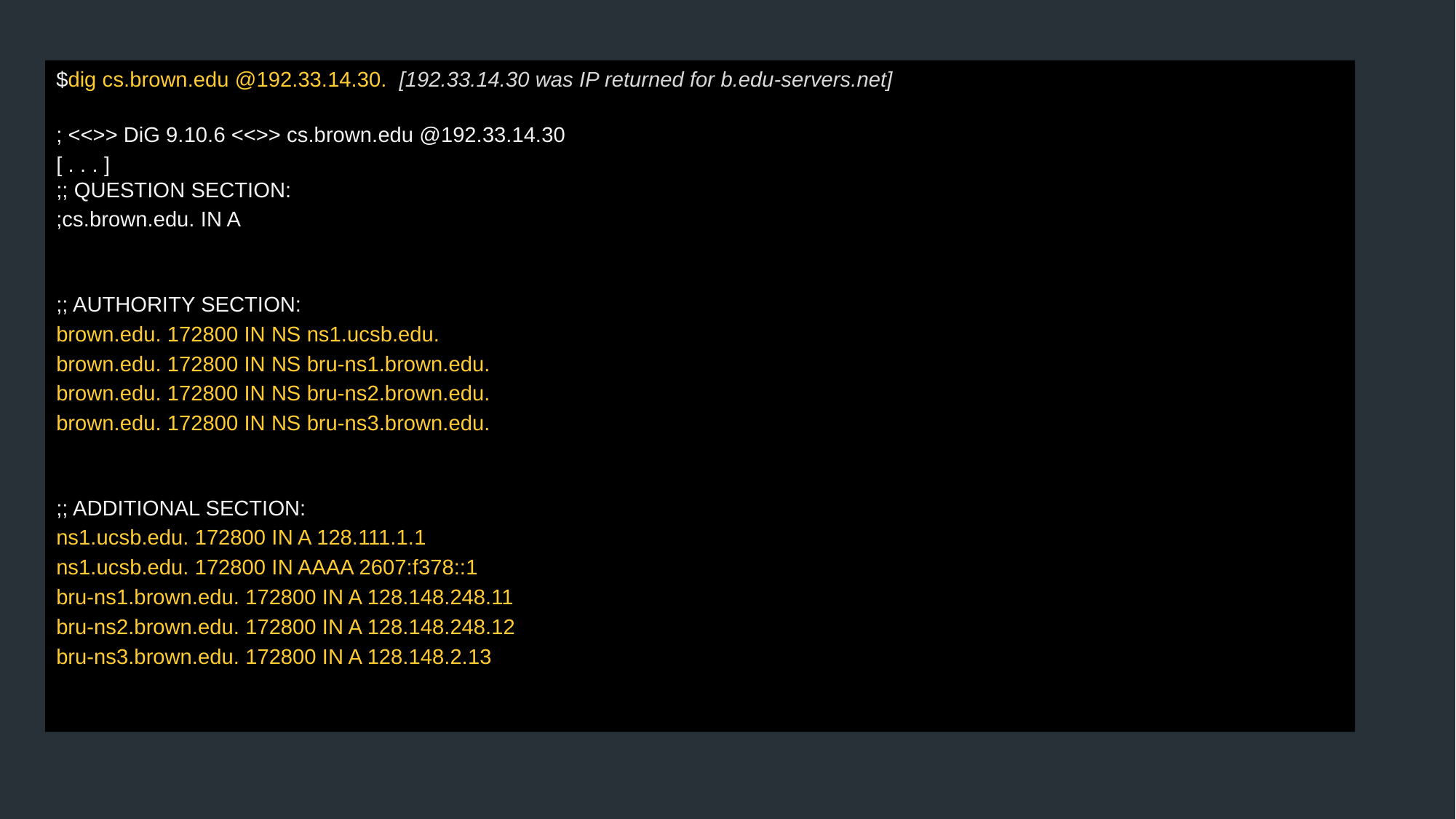

$dig cs.brown.edu @192.33.14.30.  [192.33.14.30 was IP returned for b.edu-servers.net]
; <<>> DiG 9.10.6 <<>> cs.brown.edu @192.33.14.30
[ . . . ]
;; QUESTION SECTION:
;cs.brown.edu. IN A

;; AUTHORITY SECTION:
brown.edu. 172800 IN NS ns1.ucsb.edu.
brown.edu. 172800 IN NS bru-ns1.brown.edu.
brown.edu. 172800 IN NS bru-ns2.brown.edu.
brown.edu. 172800 IN NS bru-ns3.brown.edu.

;; ADDITIONAL SECTION:
ns1.ucsb.edu. 172800 IN A 128.111.1.1
ns1.ucsb.edu. 172800 IN AAAA 2607:f378::1
bru-ns1.brown.edu. 172800 IN A 128.148.248.11
bru-ns2.brown.edu. 172800 IN A 128.148.248.12
bru-ns3.brown.edu. 172800 IN A 128.148.2.13